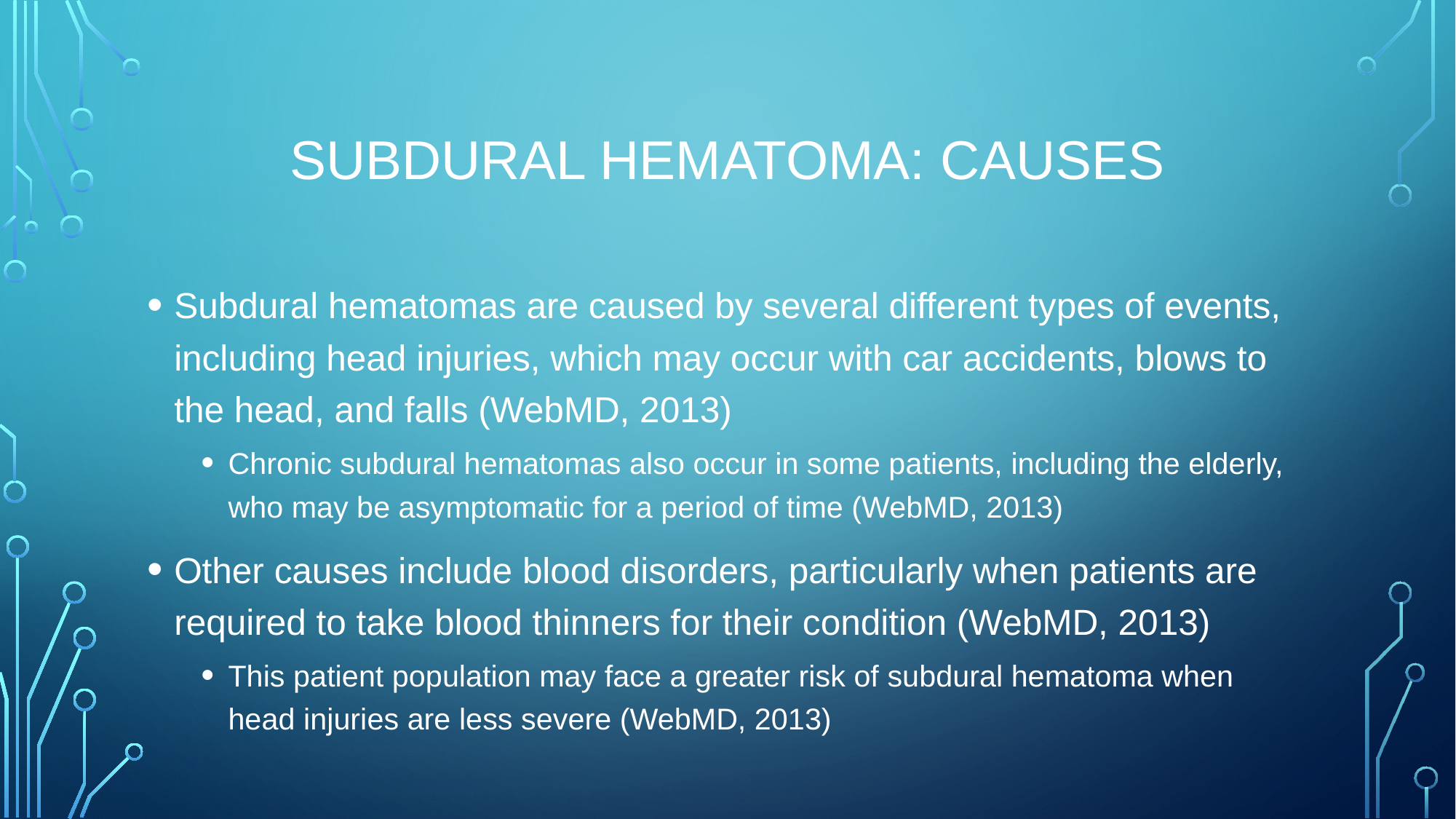

# Subdural hematoma: Causes
Subdural hematomas are caused by several different types of events, including head injuries, which may occur with car accidents, blows to the head, and falls (WebMD, 2013)
Chronic subdural hematomas also occur in some patients, including the elderly, who may be asymptomatic for a period of time (WebMD, 2013)
Other causes include blood disorders, particularly when patients are required to take blood thinners for their condition (WebMD, 2013)
This patient population may face a greater risk of subdural hematoma when head injuries are less severe (WebMD, 2013)